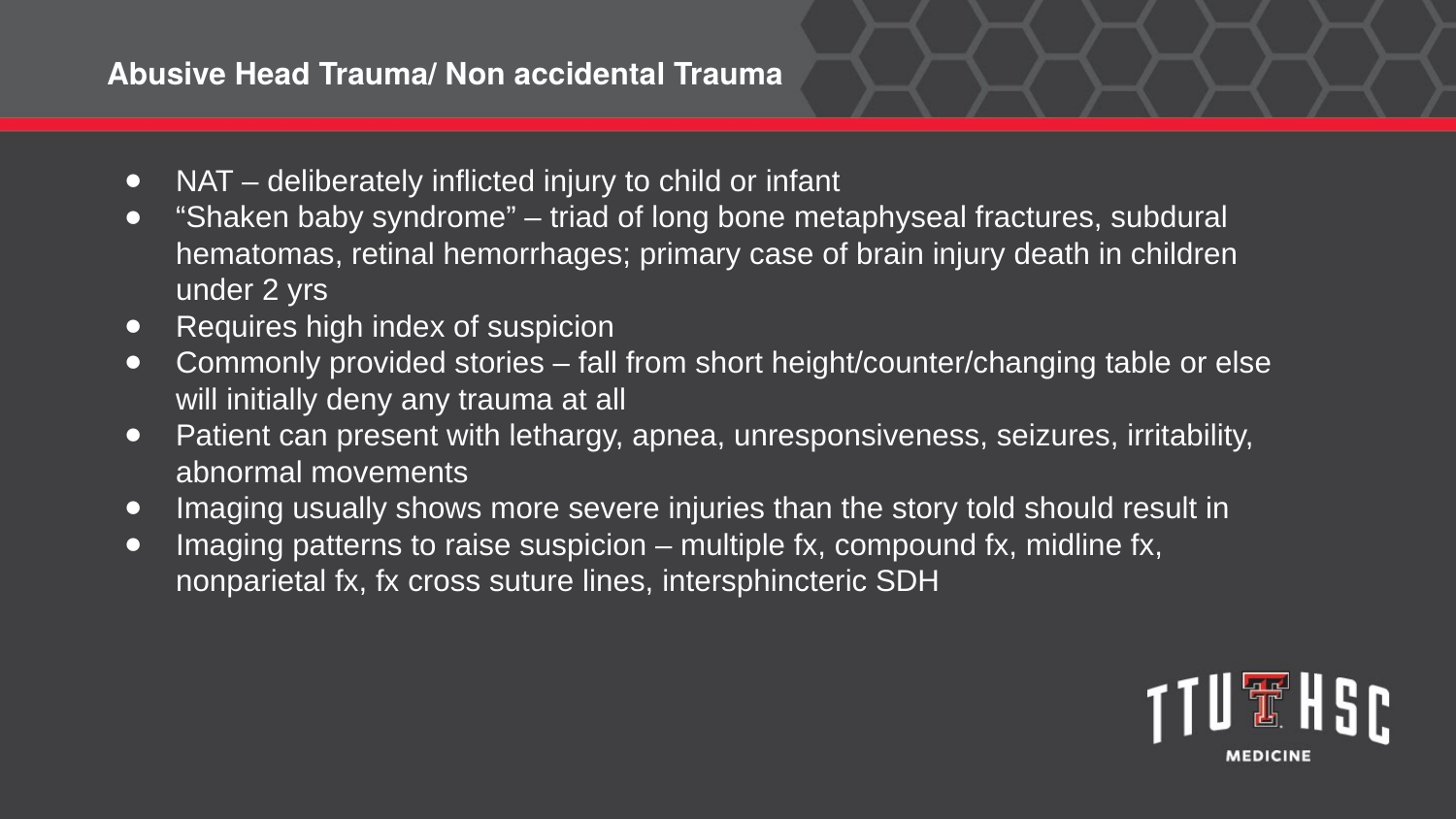

Abusive Head Trauma/ Non accidental Trauma
NAT – deliberately inflicted injury to child or infant
“Shaken baby syndrome” – triad of long bone metaphyseal fractures, subdural hematomas, retinal hemorrhages; primary case of brain injury death in children under 2 yrs
Requires high index of suspicion
Commonly provided stories – fall from short height/counter/changing table or else will initially deny any trauma at all
Patient can present with lethargy, apnea, unresponsiveness, seizures, irritability, abnormal movements
Imaging usually shows more severe injuries than the story told should result in
Imaging patterns to raise suspicion – multiple fx, compound fx, midline fx, nonparietal fx, fx cross suture lines, intersphincteric SDH